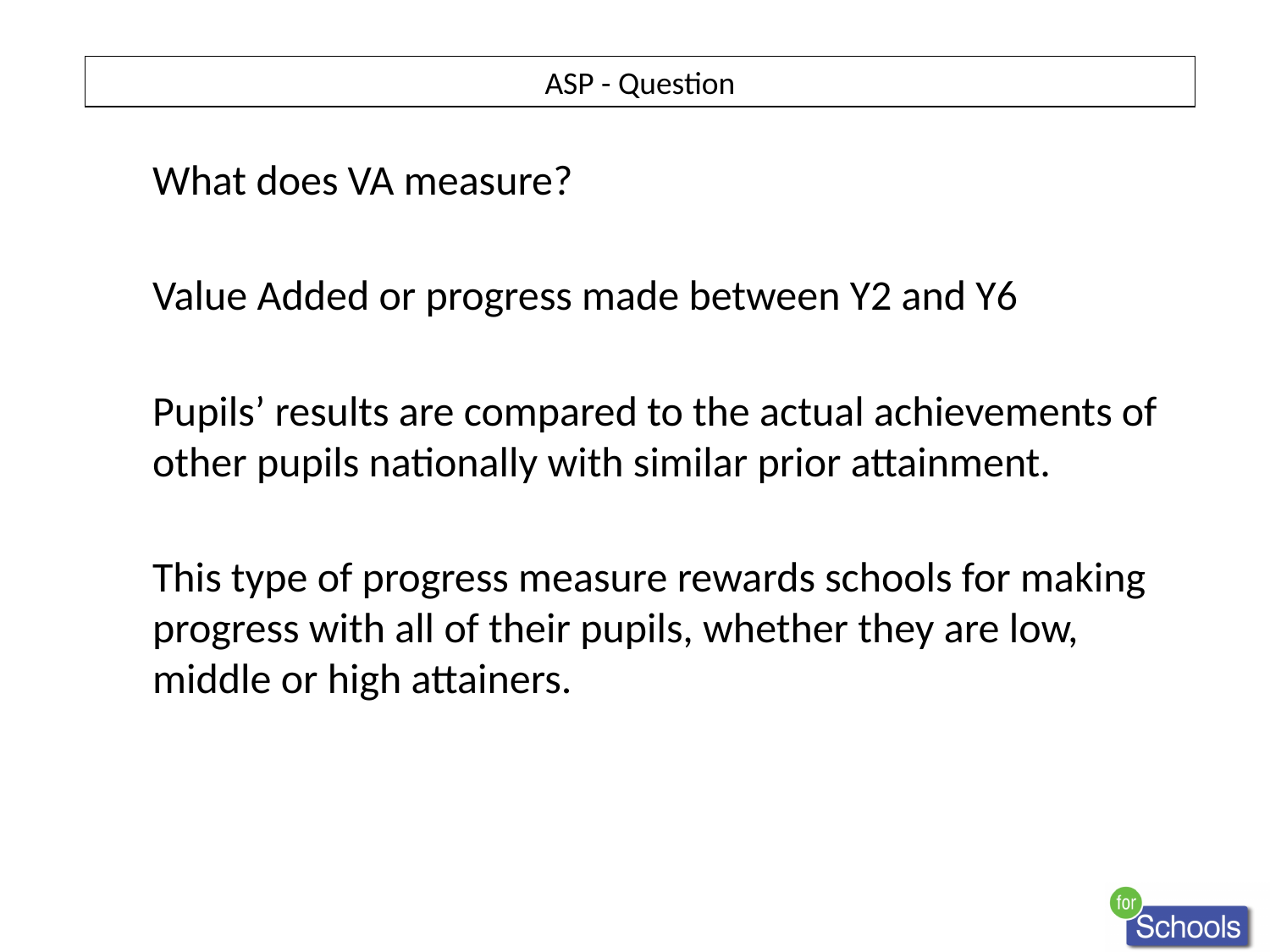

ASP - Question
What does VA measure?

Value Added or progress made between Y2 and Y6

Pupils’ results are compared to the actual achievements of other pupils nationally with similar prior attainment.

This type of progress measure rewards schools for making progress with all of their pupils, whether they are low, middle or high attainers.